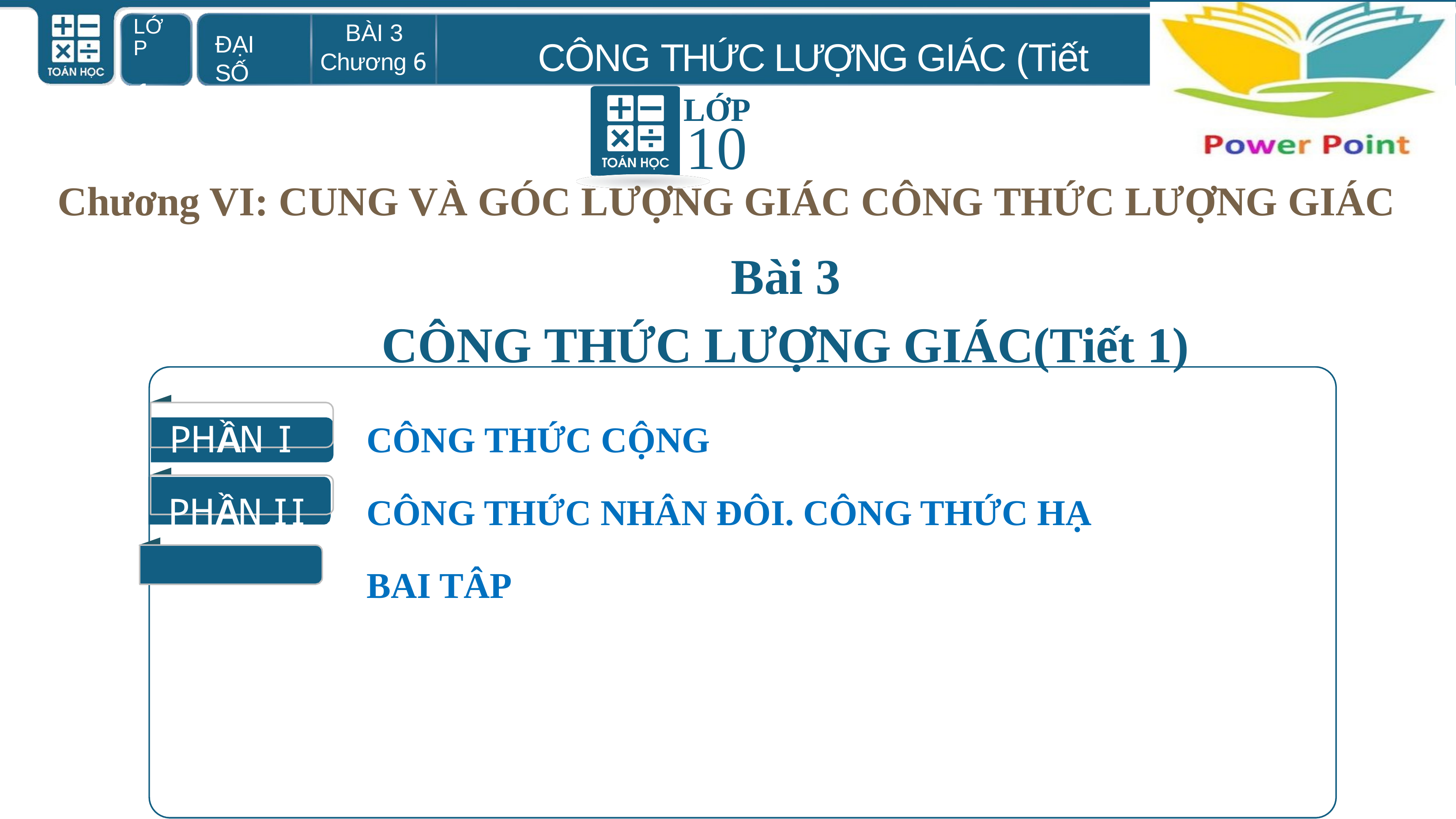

LỚP
10
BÀI 3
Chương 6
ĐẠI SỐ
CÔNG THỨC LƯỢNG GIÁC (Tiết 1)
LỚP
10
Chương VI: CUNG VÀ GÓC LƯỢNG GIÁC CÔNG THỨC LƯỢNG GIÁC
Bài 3
CÔNG THỨC LƯỢNG GIÁC(Tiết 1)

PHẦN I
PHẦN II
CÔNG THỨC CỘNG
CÔNG THỨC NHÂN ĐÔI. CÔNG THỨC HẠ
BAI TÂP